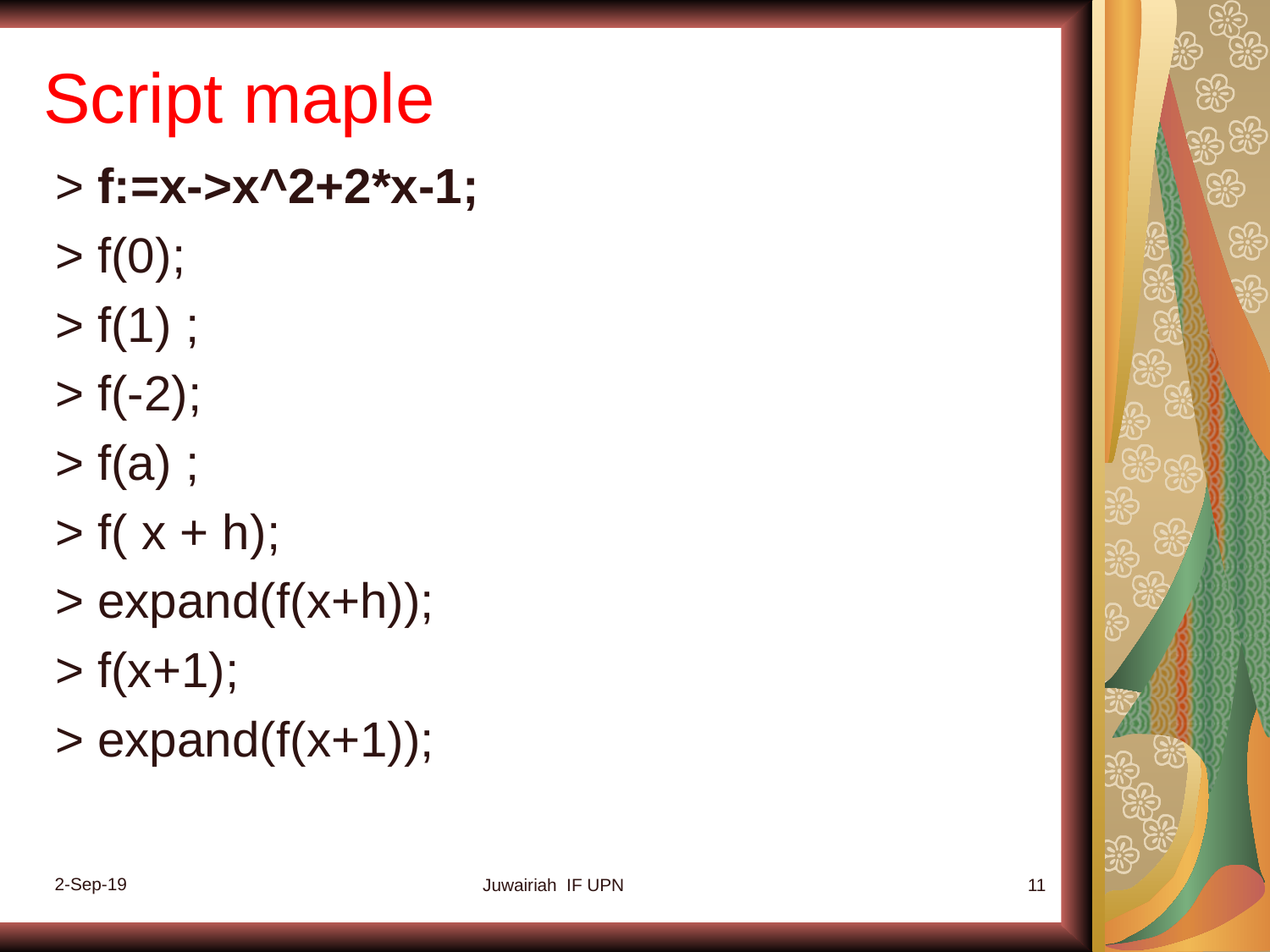

# Script maple
> f:=x->x^2+2*x-1;
> f(0);
> f(1) ;
> f(-2);
> f(a) ;
> f( x + h);
> expand(f(x+h));
> f(x+1);
> expand(f(x+1));

2-Sep-19
Juwairiah  IF UPN
11